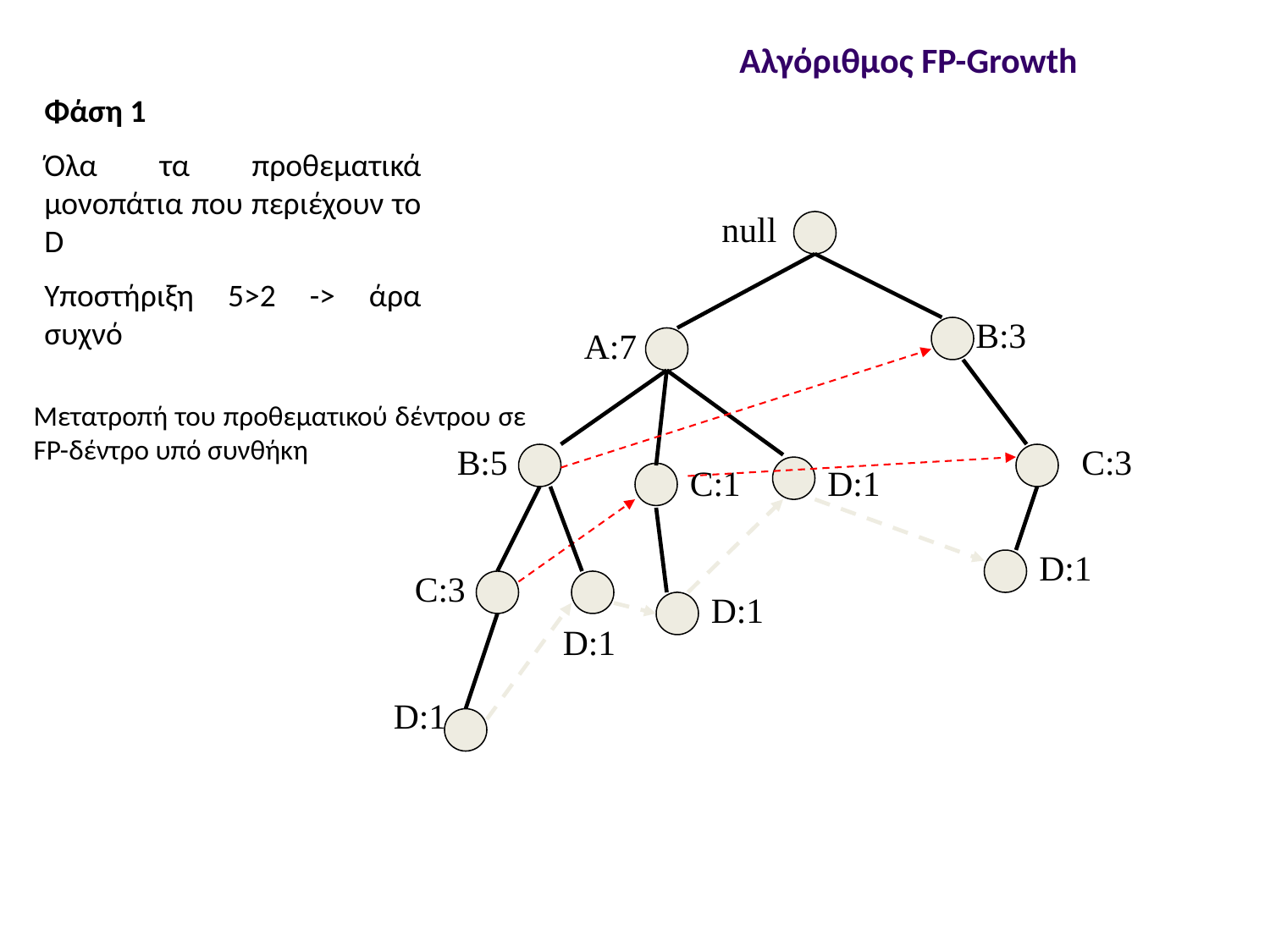

Αλγόριθμος FP-Growth
Φάση 1
Όλα τα προθεματικά μονοπάτια που περιέχουν το D
Υποστήριξη 5>2 -> άρα συχνό
null

B:3
A:7

Μετατροπή του προθεματικού δέντρου σε FP-δέντρο υπό συνθήκη
B:5
C:3

C:1
D:1

D:1

C:3

D:1

D:1
D:1